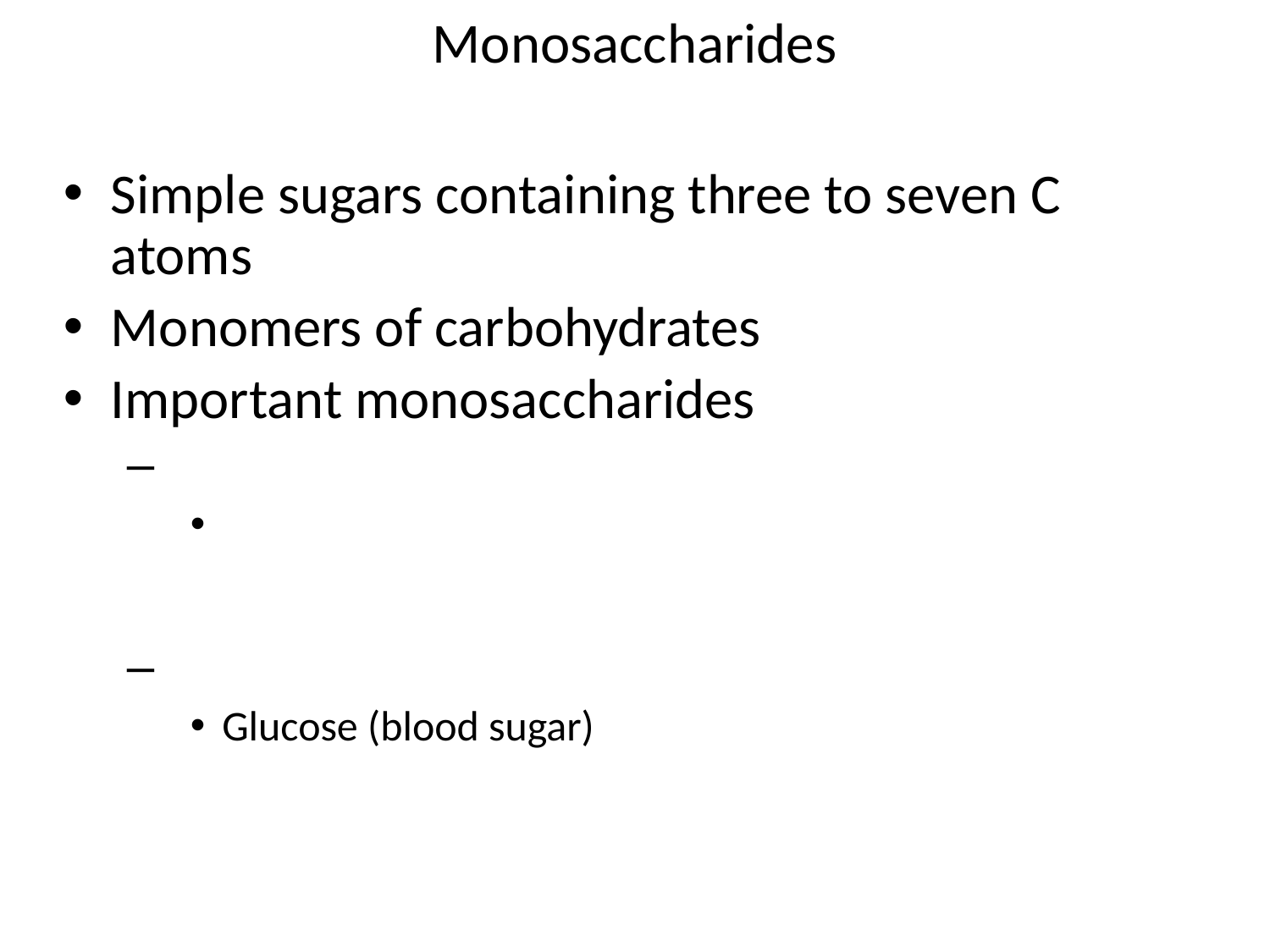

# Monosaccharides
Simple sugars containing three to seven C atoms
Monomers of carbohydrates
Important monosaccharides

Glucose (blood sugar)